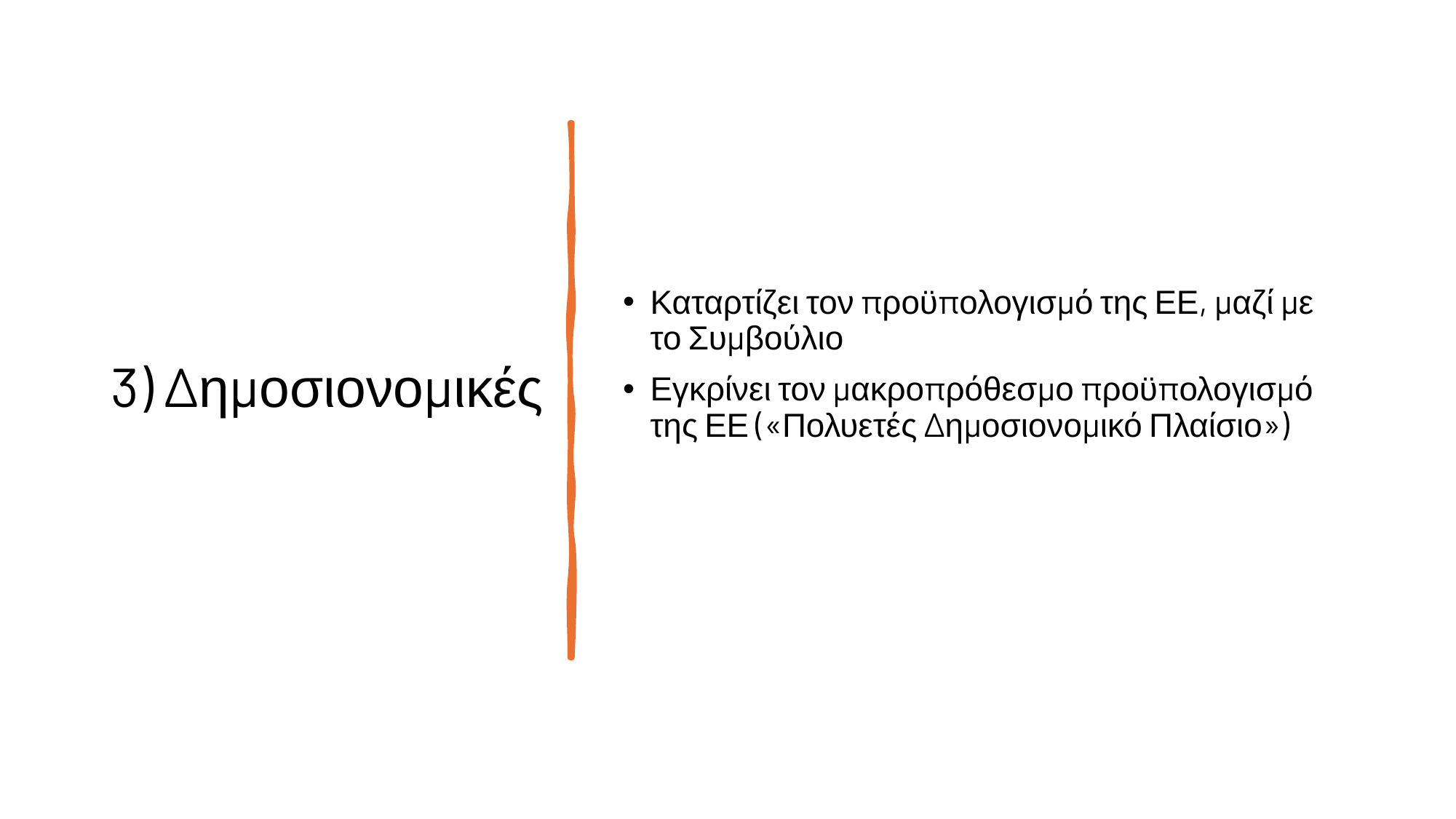

# 3) Δημοσιονομικές
Καταρτίζει τον προϋπολογισμό της ΕΕ, μαζί με το Συμβούλιο
Εγκρίνει τον μακροπρόθεσμο προϋπολογισμό της ΕΕ («Πολυετές Δημοσιονομικό Πλαίσιο»)